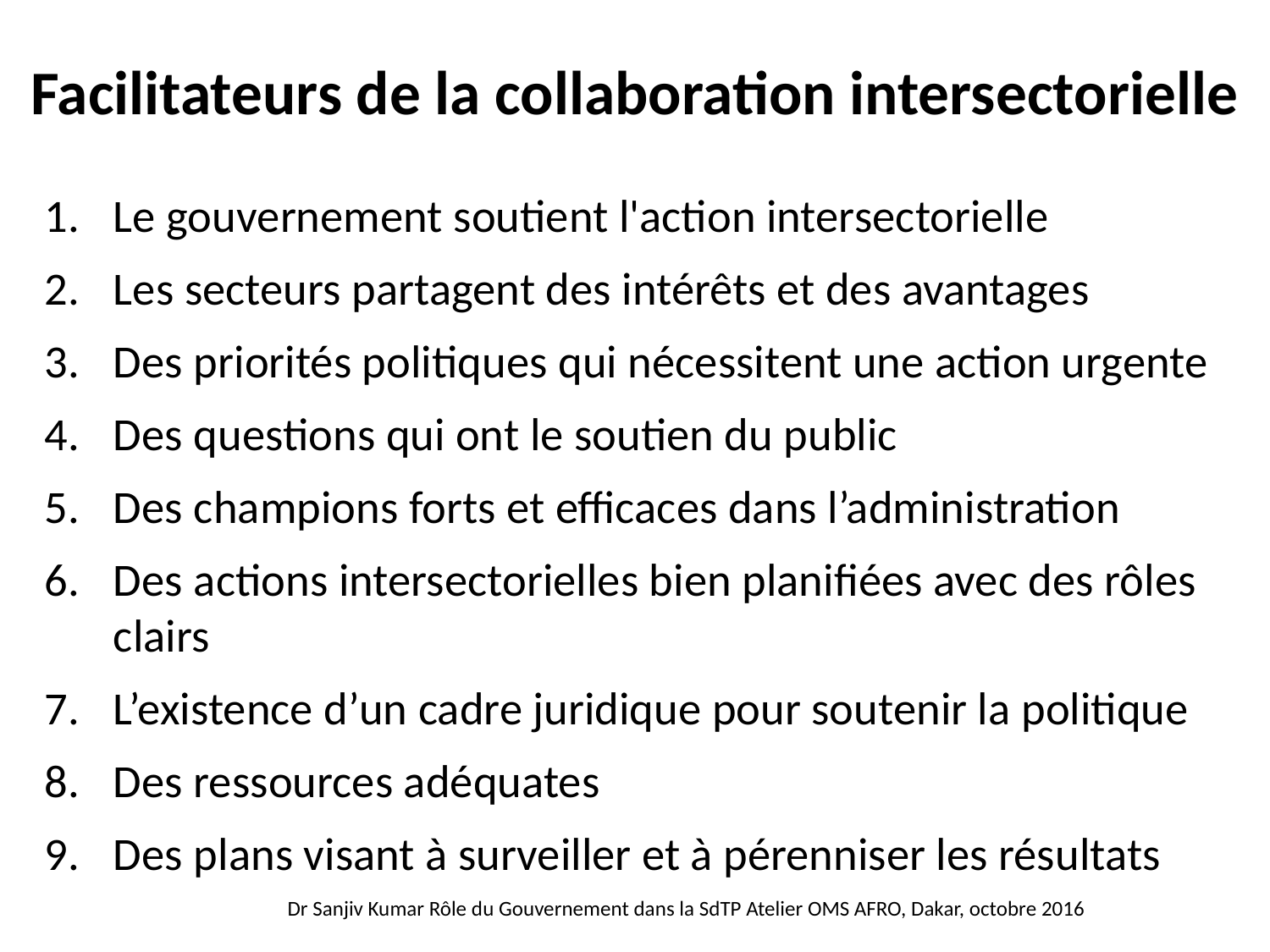

# Facilitateurs de la collaboration intersectorielle
Le gouvernement soutient l'action intersectorielle
Les secteurs partagent des intérêts et des avantages
Des priorités politiques qui nécessitent une action urgente
Des questions qui ont le soutien du public
Des champions forts et efficaces dans l’administration
Des actions intersectorielles bien planifiées avec des rôles clairs
L’existence d’un cadre juridique pour soutenir la politique
Des ressources adéquates
Des plans visant à surveiller et à pérenniser les résultats